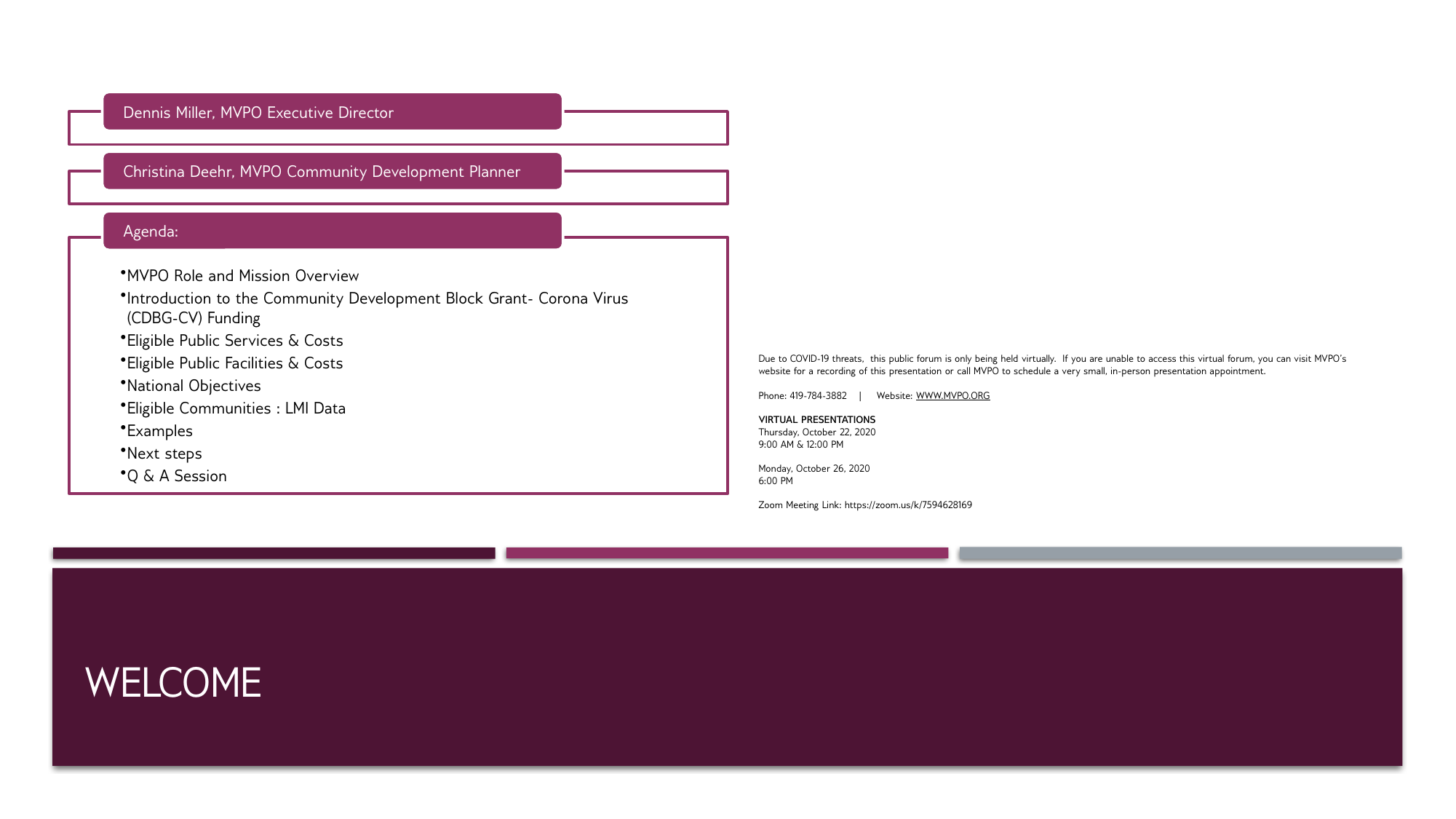

Dennis Miller, MVPO Executive Director
Christina Deehr, MVPO Community Development Planner
MVPO Role and Mission Overview
Introduction to the Community Development Block Grant- Corona Virus (CDBG-CV) Funding
Eligible Public Services & Costs
Eligible Public Facilities & Costs
National Objectives
Eligible Communities : LMI Data
Examples
Next steps
Q & A Session
Agenda:
Due to COVID-19 threats,  this public forum is only being held virtually.  If you are unable to access this virtual forum, you can visit MVPO’s website for a recording of this presentation or call MVPO to schedule a very small, in-person presentation appointment.

Phone: 419-784-3882    |     Website: WWW.MVPO.ORG

VIRTUAL PRESENTATIONS
Thursday, October 22, 2020
9:00 AM & 12:00 PM

Monday, October 26, 2020
6:00 PM

Zoom Meeting Link: https://zoom.us/k/7594628169

# Welcome